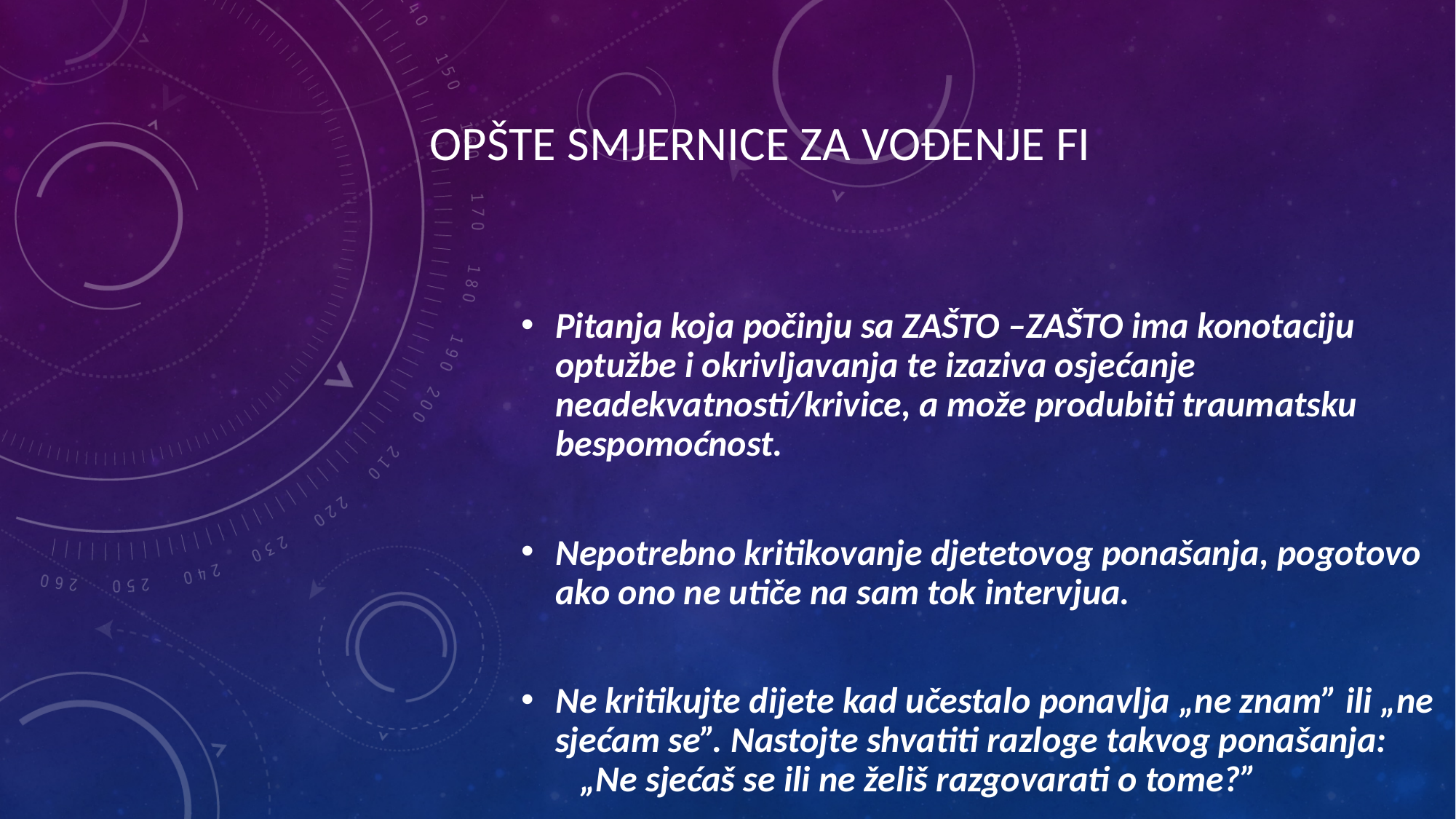

OPŠTE SMJERNICE ZA VOĐENJE FI
Pitanja koja počinju sa ZAŠTO –ZAŠTO ima konotaciju optužbe i okrivljavanja te izaziva osjećanje neadekvatnosti/krivice, a može produbiti traumatsku bespomoćnost.

Nepotrebno kritikovanje djetetovog ponašanja, pogotovo ako ono ne utiče na sam tok intervjua.

Ne kritikujte dijete kad učestalo ponavlja „ne znam” ili „ne sjećam se”. Nastojte shvatiti razloge takvog ponašanja:             „Ne sjećaš se ili ne želiš razgovarati o tome?”